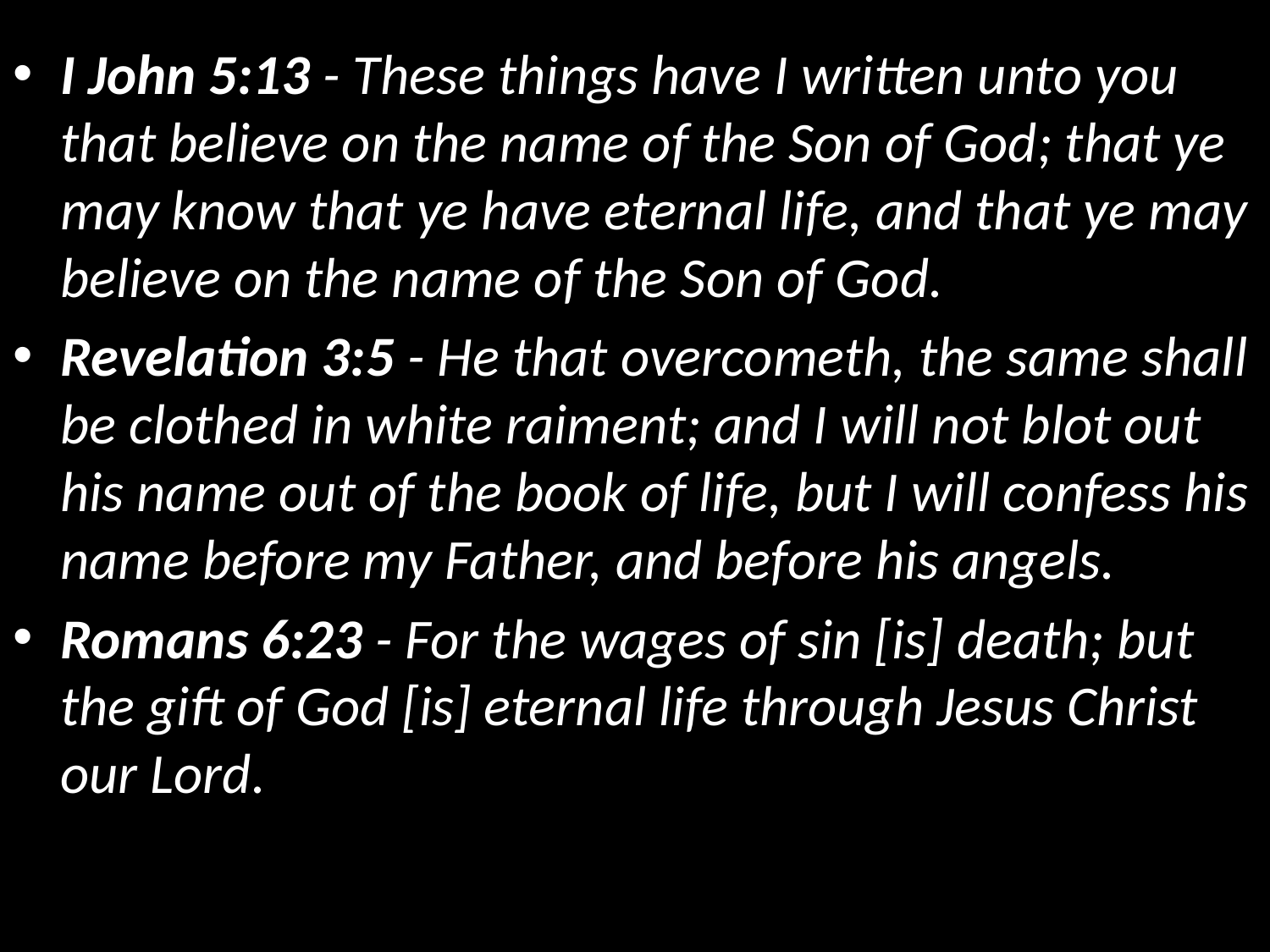

I John 5:13 - These things have I written unto you that believe on the name of the Son of God; that ye may know that ye have eternal life, and that ye may believe on the name of the Son of God.
Revelation 3:5 - He that overcometh, the same shall be clothed in white raiment; and I will not blot out his name out of the book of life, but I will confess his name before my Father, and before his angels.
Romans 6:23 - For the wages of sin [is] death; but the gift of God [is] eternal life through Jesus Christ our Lord.